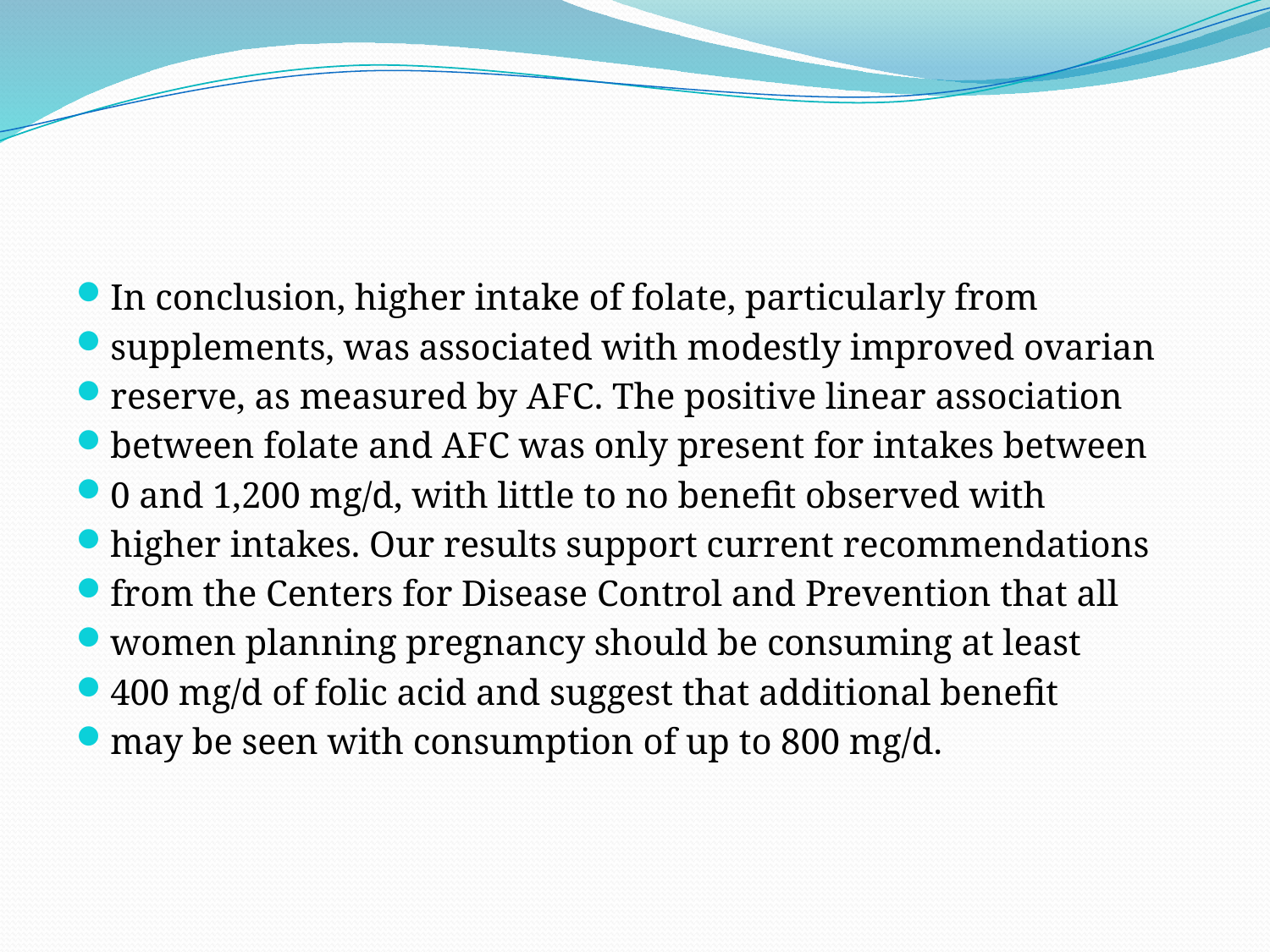

#
In conclusion, higher intake of folate, particularly from
supplements, was associated with modestly improved ovarian
reserve, as measured by AFC. The positive linear association
between folate and AFC was only present for intakes between
0 and 1,200 mg/d, with little to no benefit observed with
higher intakes. Our results support current recommendations
from the Centers for Disease Control and Prevention that all
women planning pregnancy should be consuming at least
400 mg/d of folic acid and suggest that additional benefit
may be seen with consumption of up to 800 mg/d.